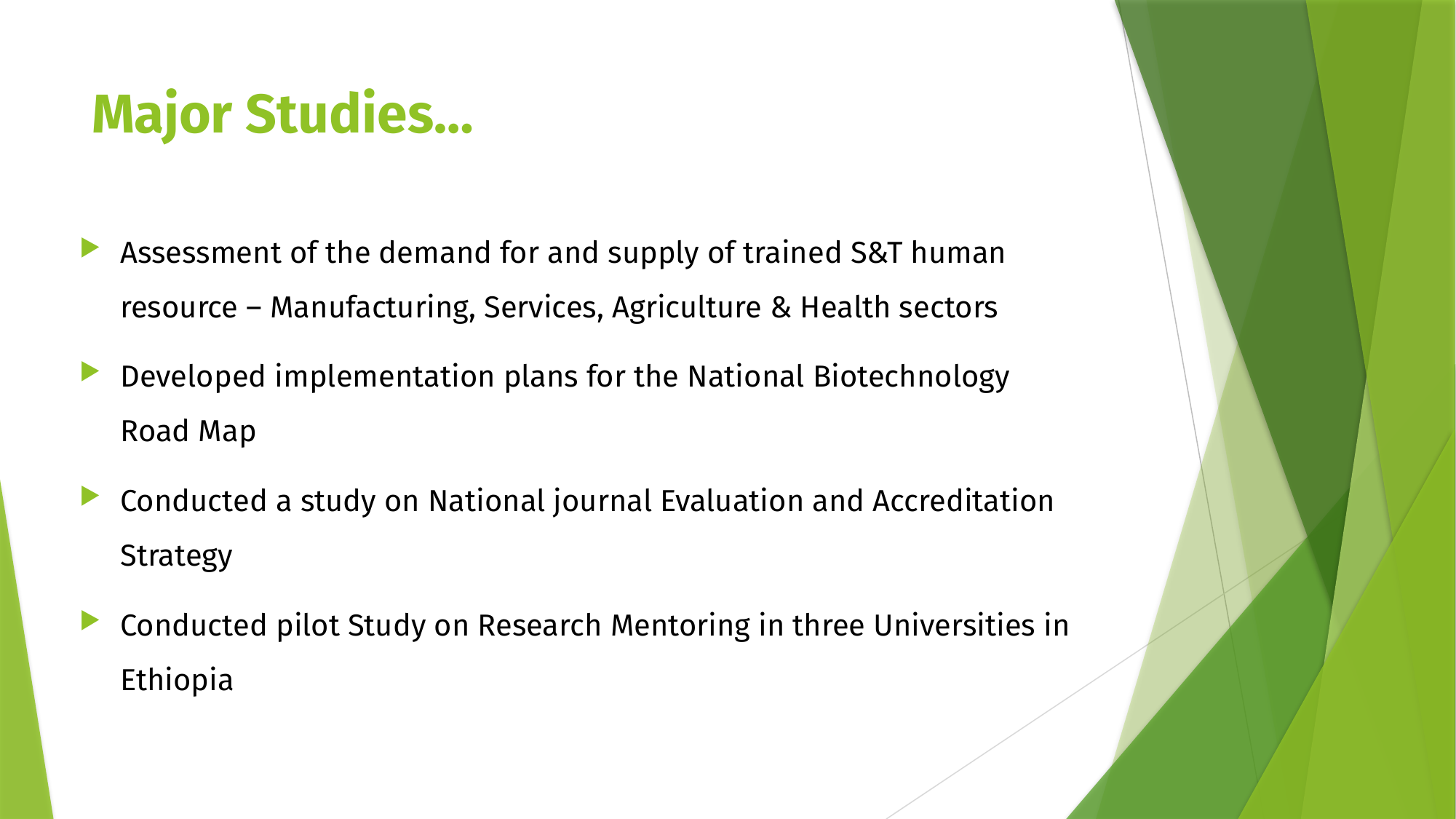

# Major Studies…
Assessment of the demand for and supply of trained S&T human resource – Manufacturing, Services, Agriculture & Health sectors
Developed implementation plans for the National Biotechnology Road Map
Conducted a study on National journal Evaluation and Accreditation Strategy
Conducted pilot Study on Research Mentoring in three Universities in Ethiopia